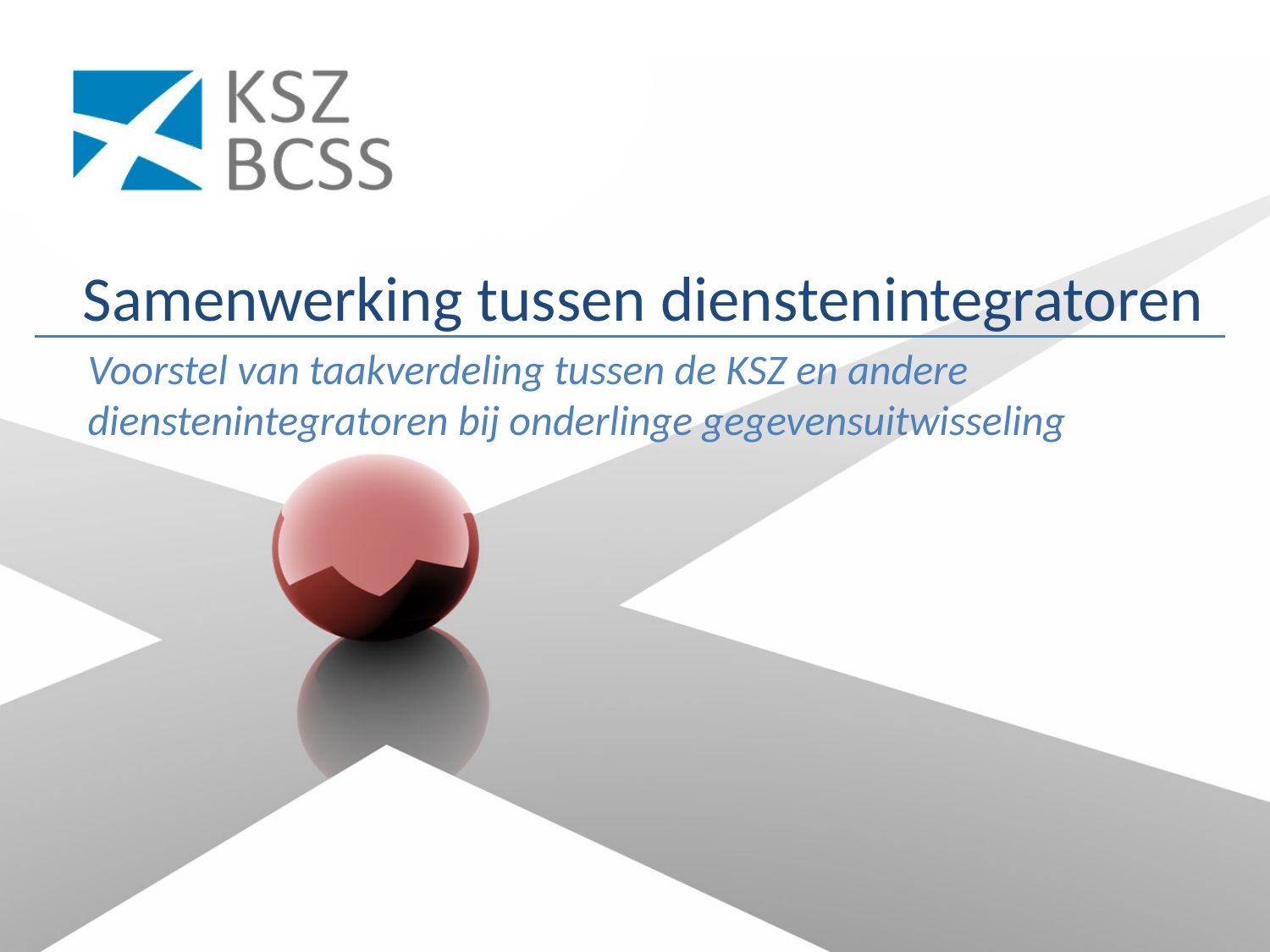

# Samenwerking tussen dienstenintegratoren
Voorstel van taakverdeling tussen de KSZ en andere dienstenintegratoren bij onderlinge gegevensuitwisseling